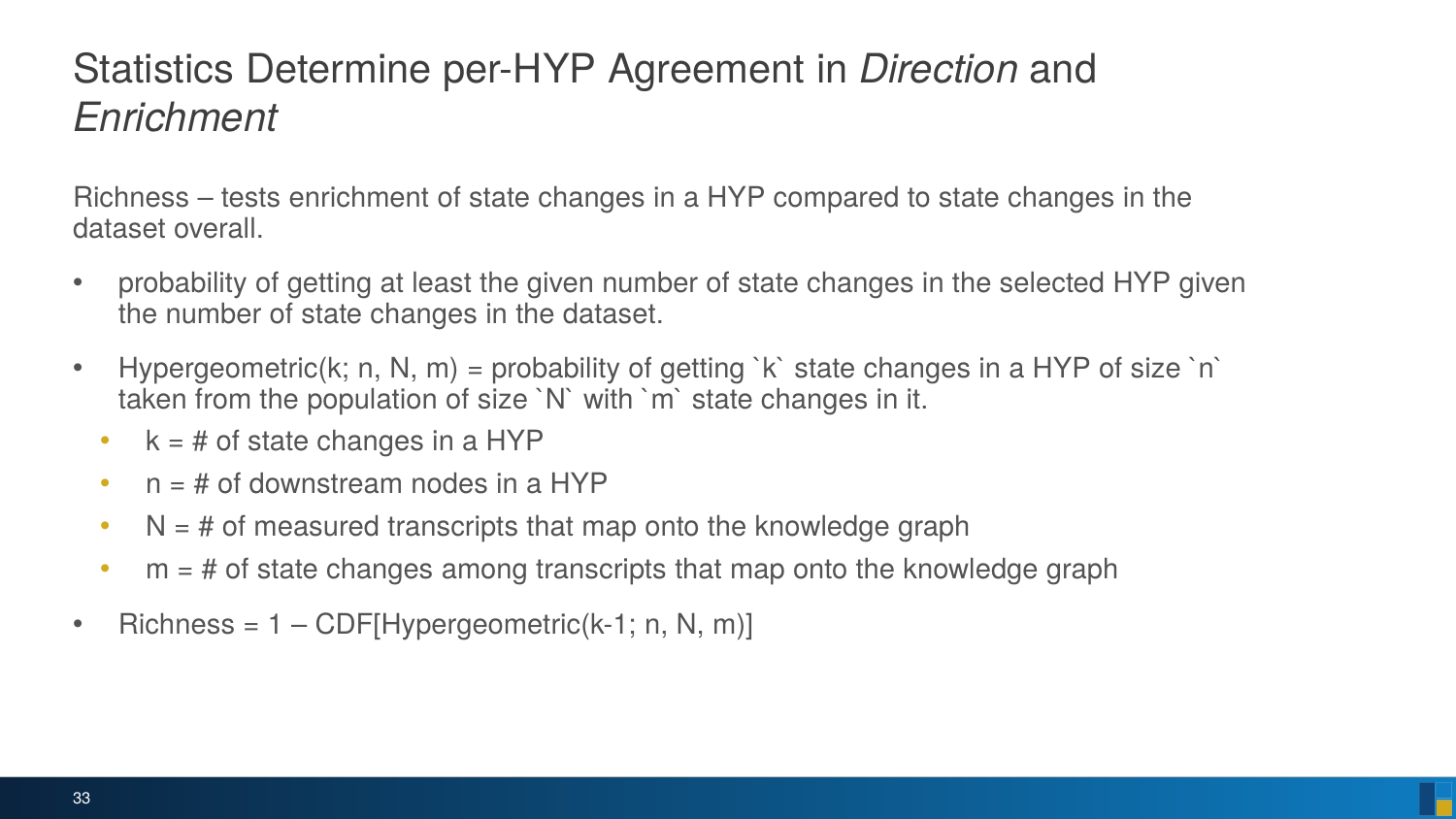

# Statistics Determine per-HYP Agreement in Direction and Enrichment
Richness – tests enrichment of state changes in a HYP compared to state changes in the dataset overall.
probability of getting at least the given number of state changes in the selected HYP given the number of state changes in the dataset.
Hypergeometric(k; n, N, m) = probability of getting `k` state changes in a HYP of size `n` taken from the population of size `N` with `m` state changes in it.
k = # of state changes in a HYP
n = # of downstream nodes in a HYP
N = # of measured transcripts that map onto the knowledge graph
m = # of state changes among transcripts that map onto the knowledge graph
Richness = 1 – CDF[Hypergeometric(k-1; n, N, m)]
33